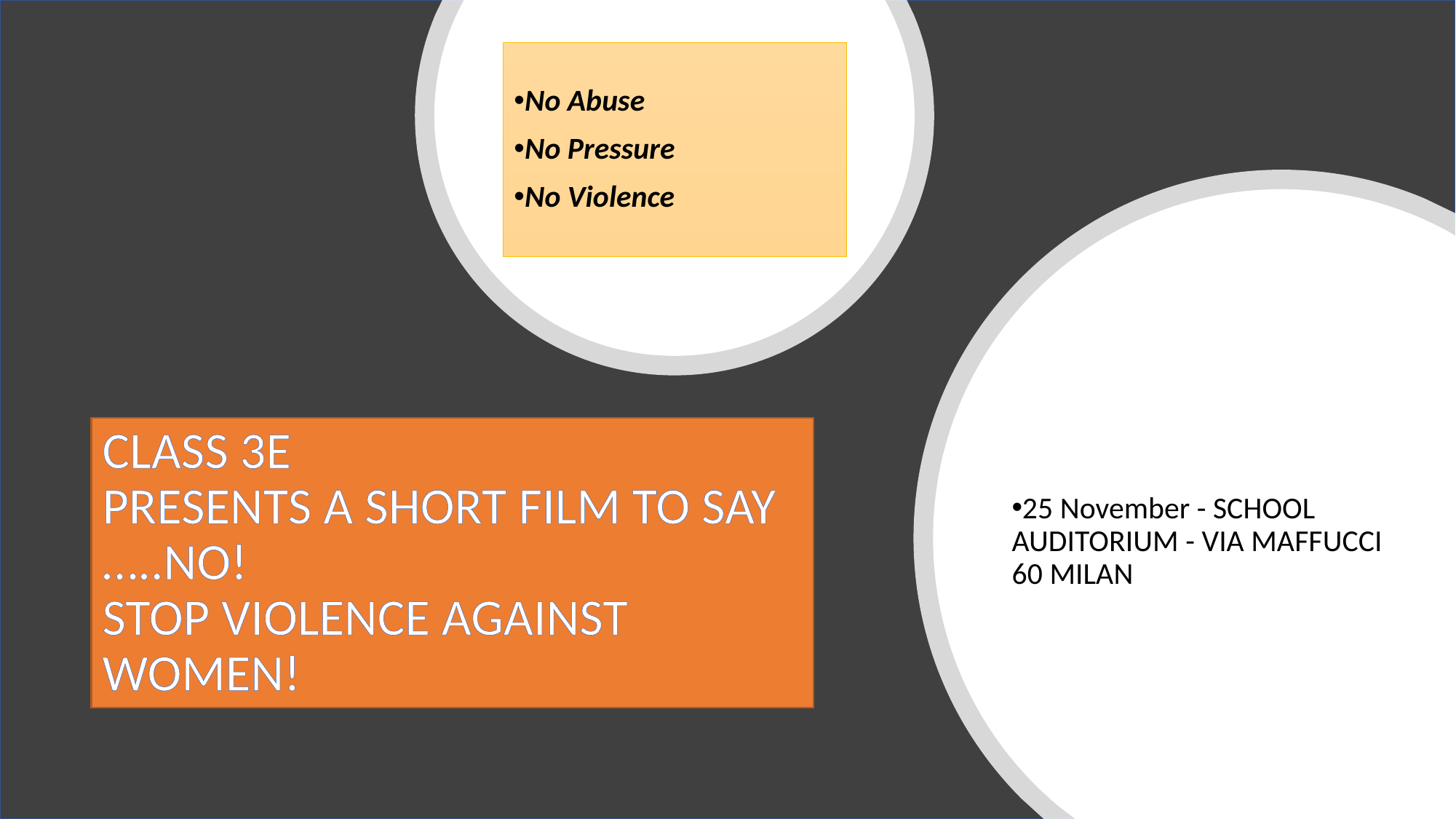

No Abuse
No Pressure
No Violence

25 November - SCHOOL AUDITORIUM - VIA MAFFUCCI 60 MILAN
# CLASS 3E PRESENTS A SHORT FILM TO SAY …..NO! STOP VIOLENCE AGAINST WOMEN!